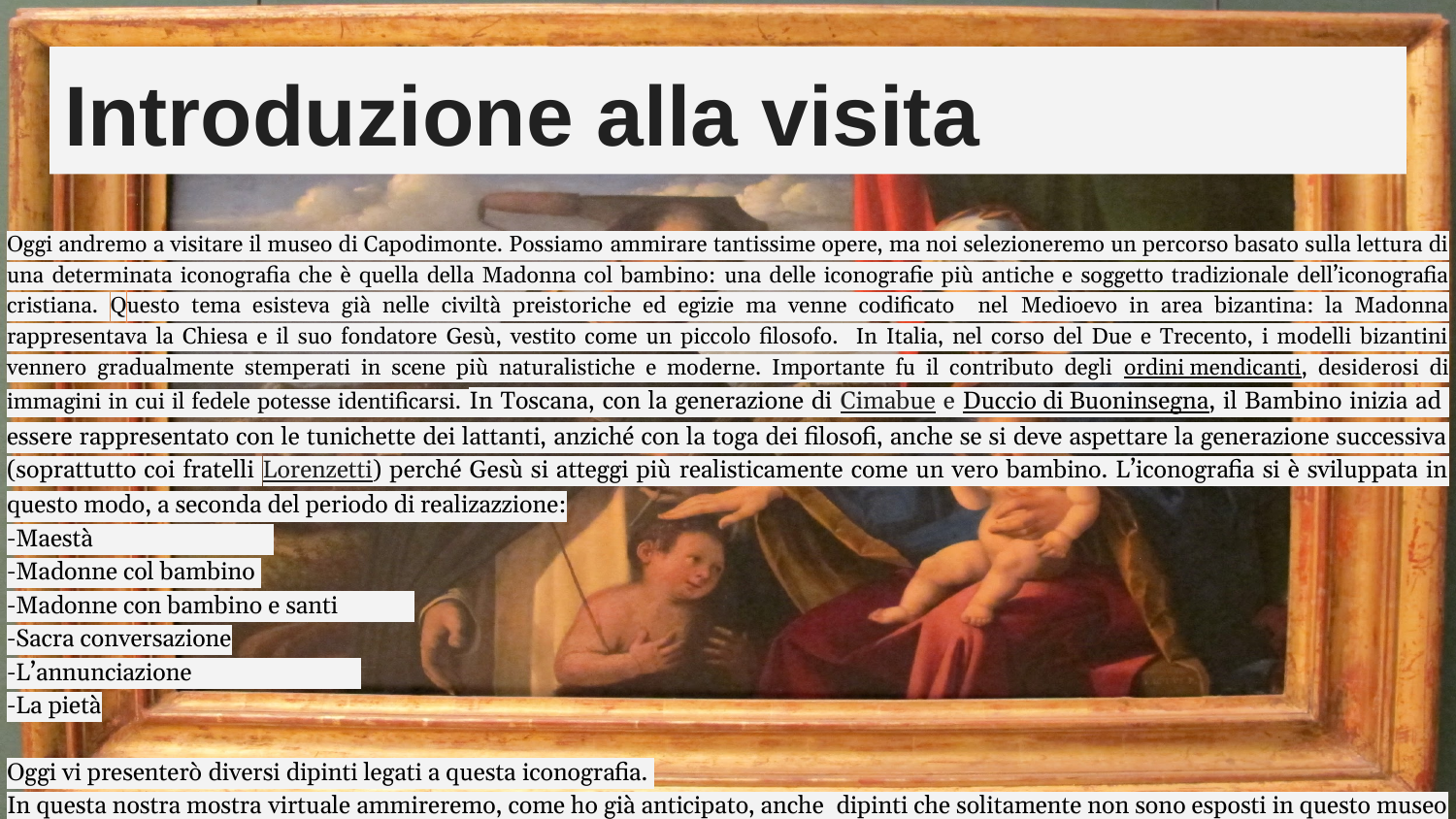

# Introduzione alla visita
Oggi andremo a visitare il museo di Capodimonte. Possiamo ammirare tantissime opere, ma noi selezioneremo un percorso basato sulla lettura di una determinata iconografia che è quella della Madonna col bambino: una delle iconografie più antiche e soggetto tradizionale dell’iconografia cristiana. Questo tema esisteva già nelle civiltà preistoriche ed egizie ma venne codificato  nel Medioevo in area bizantina: la Madonna rappresentava la Chiesa e il suo fondatore Gesù, vestito come un piccolo filosofo.  In Italia, nel corso del Due e Trecento, i modelli bizantini vennero gradualmente stemperati in scene più naturalistiche e moderne. Importante fu il contributo degli ordini mendicanti, desiderosi di immagini in cui il fedele potesse identificarsi. In Toscana, con la generazione di Cimabue e Duccio di Buoninsegna, il Bambino inizia ad  essere rappresentato con le tunichette dei lattanti, anziché con la toga dei filosofi, anche se si deve aspettare la generazione successiva (soprattutto coi fratelli Lorenzetti) perché Gesù si atteggi più realisticamente come un vero bambino. L’iconografia si è sviluppata in questo modo, a seconda del periodo di realizazzione:
-Maestà
-Madonne col bambino
-Madonne con bambino e santi
-Sacra conversazione
-L’annunciazione
-La pietà

Oggi vi presenterò diversi dipinti legati a questa iconografia.
In questa nostra mostra virtuale ammireremo, come ho già anticipato, anche  dipinti che solitamente non sono esposti in questo museo ma che, come curatrice della mostra, ho immaginato di chiedere in prestito ad altre strutture museali.